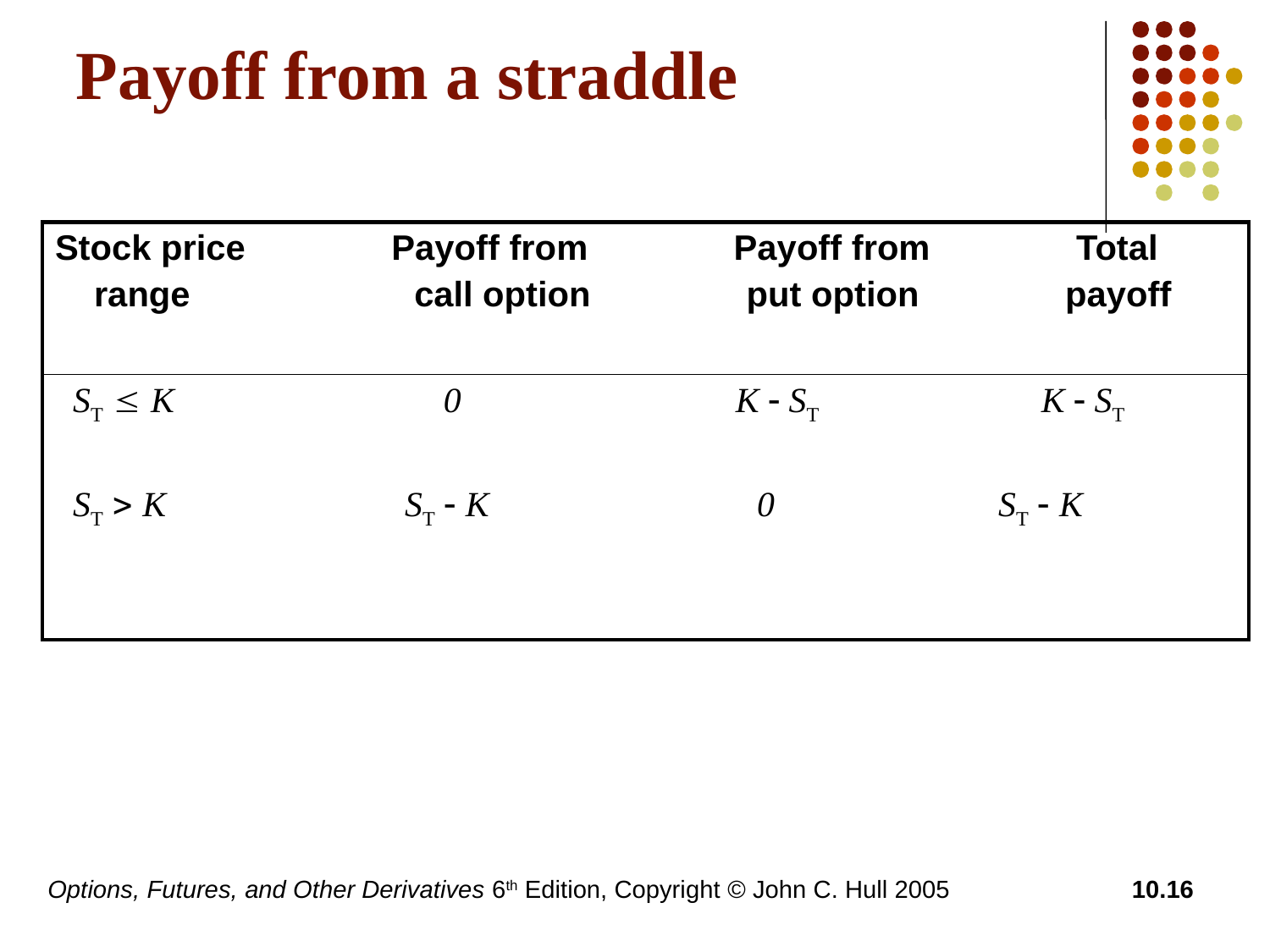

# Payoff from a straddle
| Stock price Payoff from Payoff from Total range call option put option payoff |
| --- |
| ST ≤ K 0 K − ST K − ST ST > K ST − K 0 ST − K |
Options, Futures, and Other Derivatives 6th Edition, Copyright © John C. Hull 2005
10.16